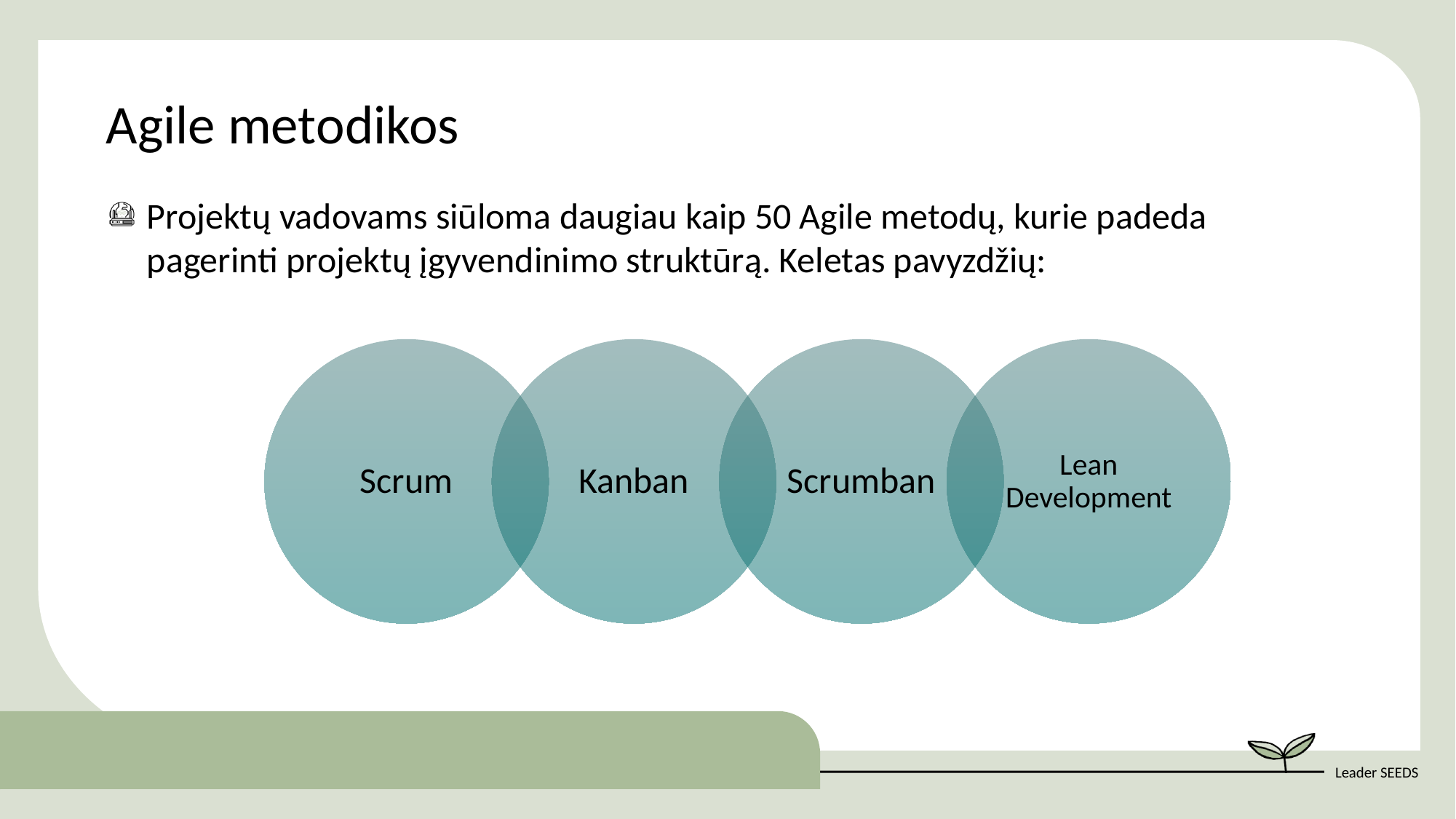

Agile metodikos
Projektų vadovams siūloma daugiau kaip 50 Agile metodų, kurie padeda pagerinti projektų įgyvendinimo struktūrą. Keletas pavyzdžių:
Scrum
Kanban
Scrumban
Lean Development